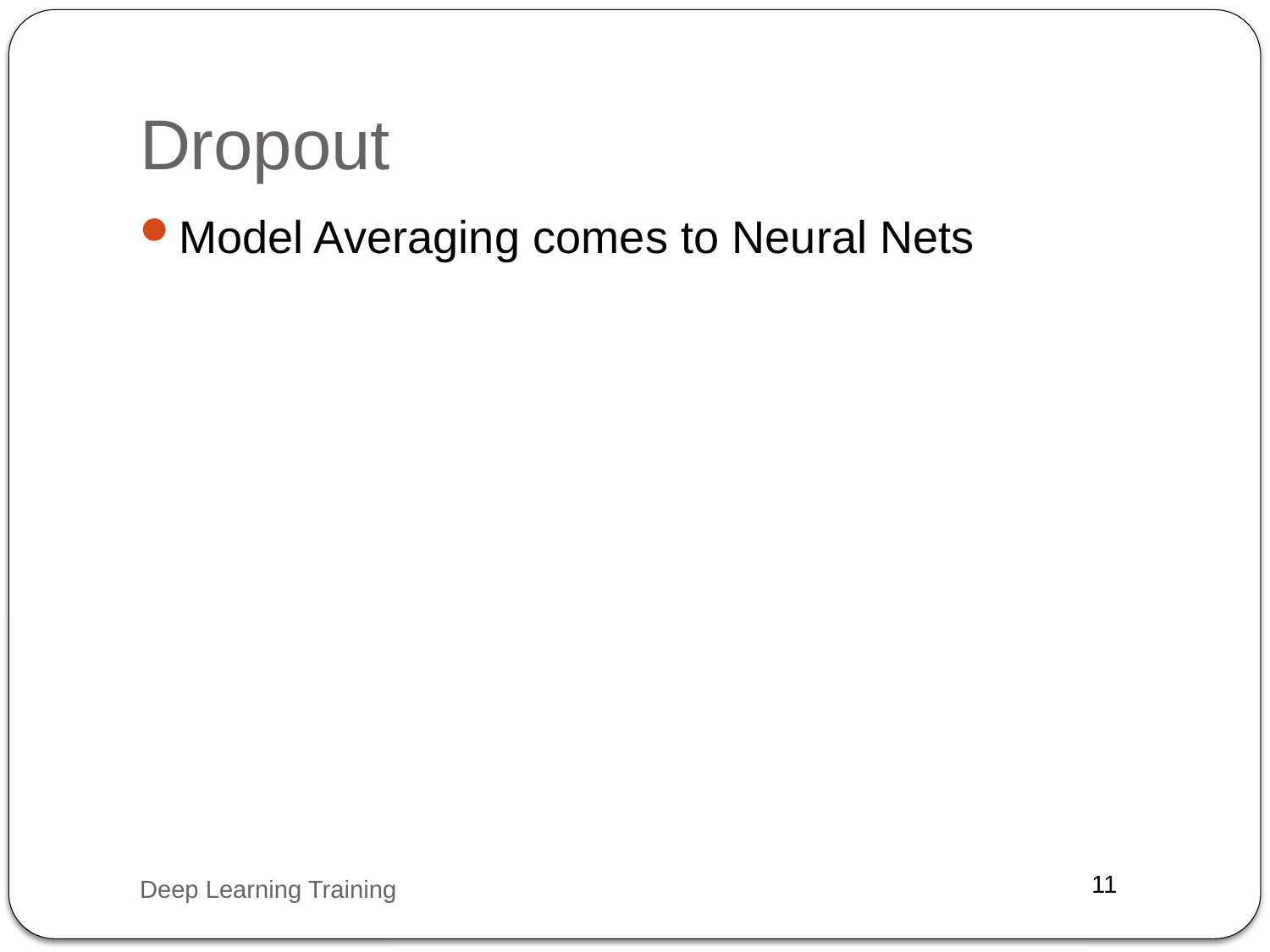

# Dropout
Model Averaging comes to Neural Nets
Deep Learning Training